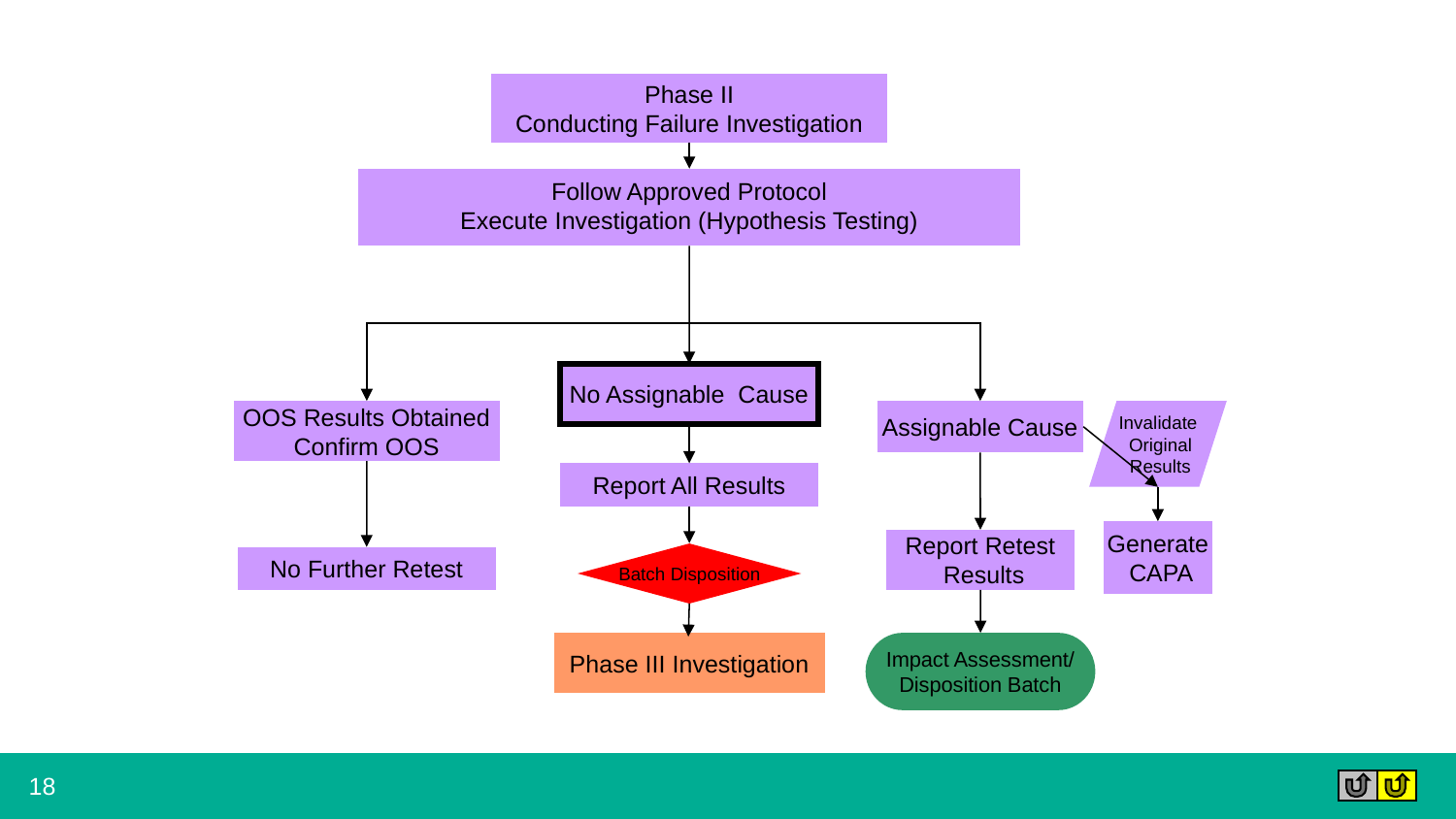

Phase II
Conducting Failure Investigation

Follow Approved Protocol
Execute Investigation (Hypothesis Testing)

No Assignable  Cause
OOS Results Obtained
Confirm OOS
Assignable Cause
Invalidate
 Original
 Results
Report All Results
Generate
 CAPA
Report Retest
 Results
Batch Disposition
No Further Retest
Impact Assessment/
Disposition Batch
Phase III Investigation